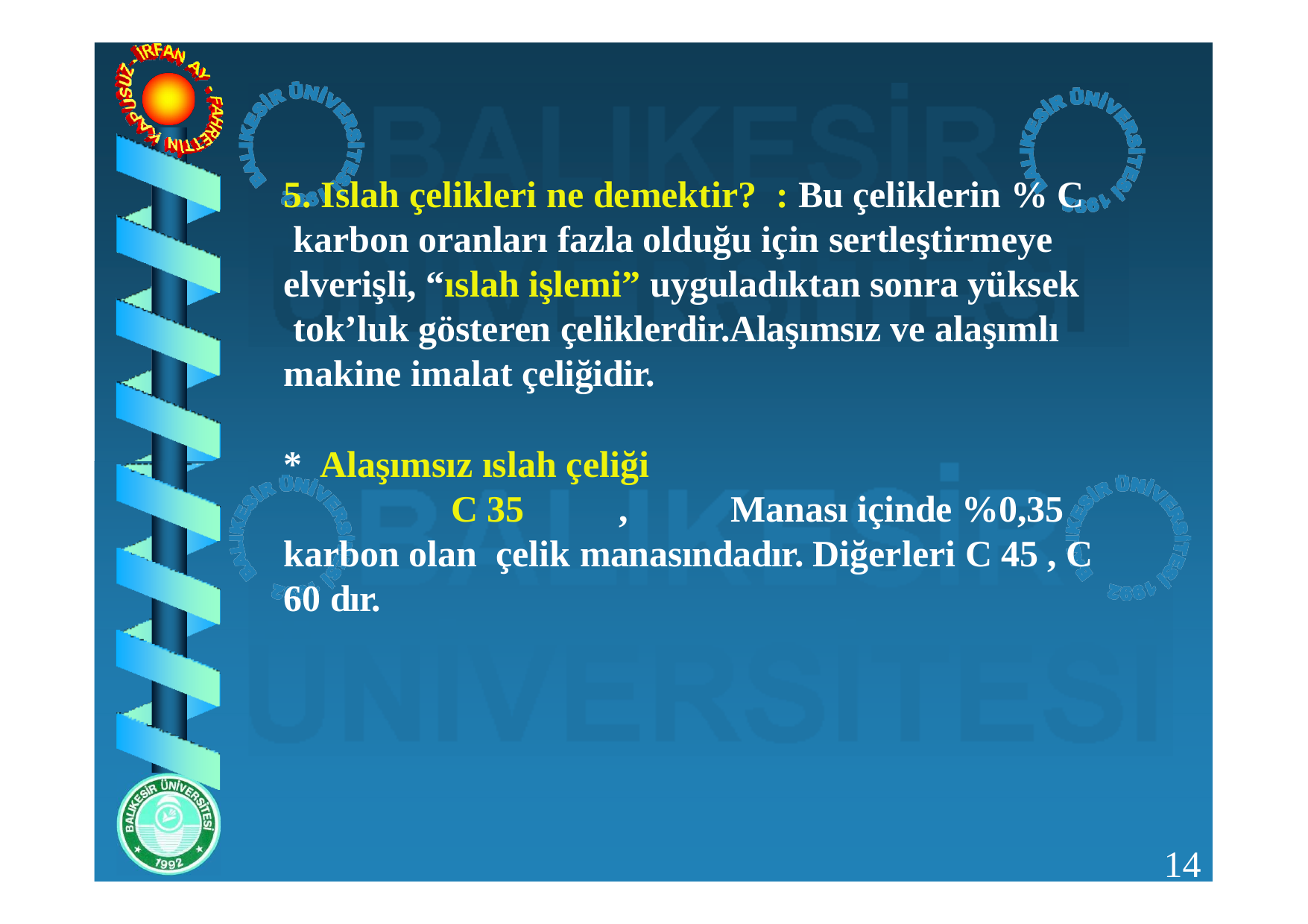

5. Islah çelikleri ne demektir?	: Bu çeliklerin % C  karbon oranları fazla olduğu için sertleştirmeye  elverişli, “ıslah işlemi” uyguladıktan sonra yüksek  tok’luk gösteren çeliklerdir.Alaşımsız ve alaşımlı  makine imalat çeliğidir.

*	Alaşımsız ıslah çeliği
C 35	,	Manası içinde %0,35 karbon olan  çelik manasındadır. Diğerleri C 45 , C 60 dır.

14